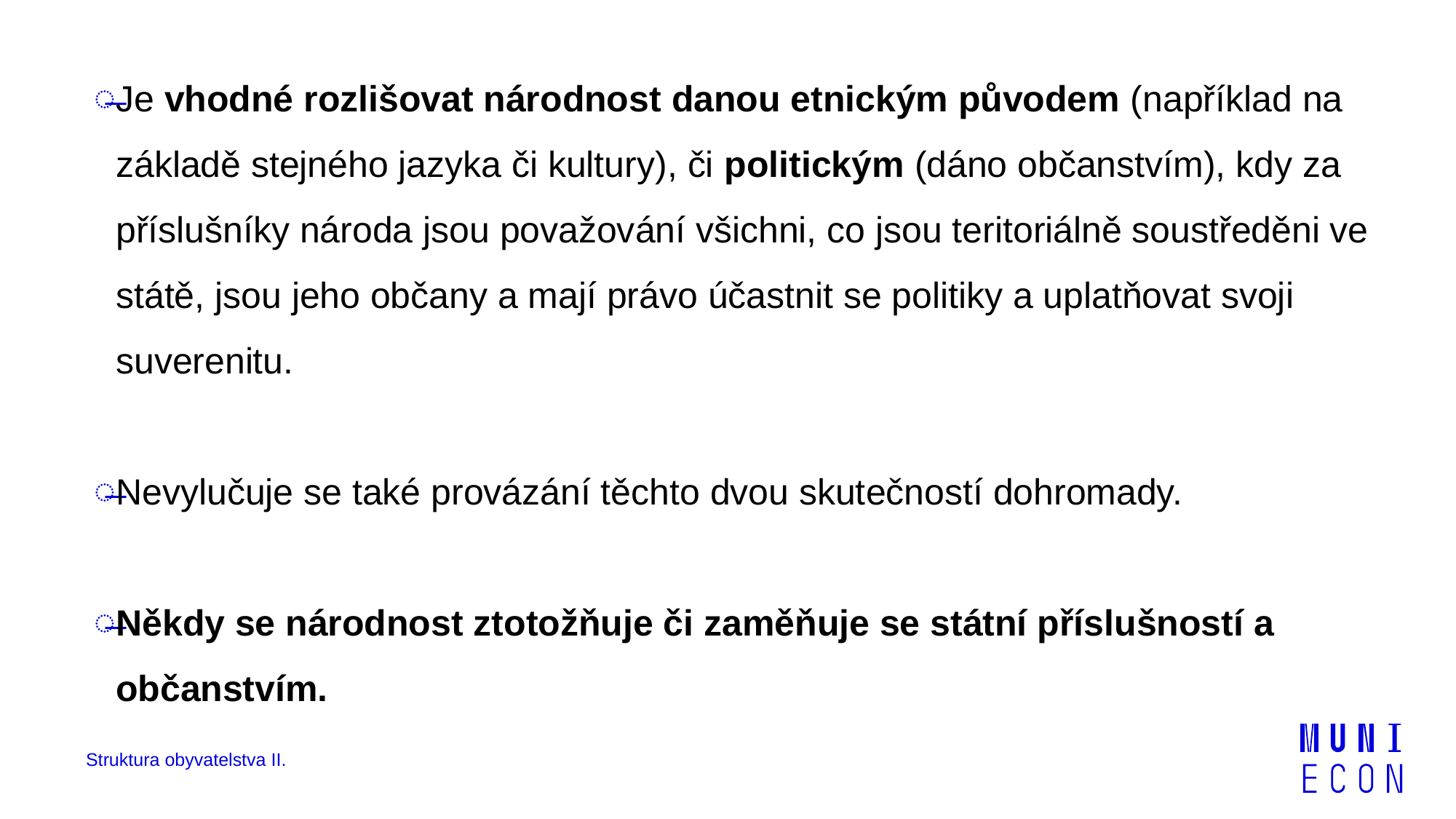

Je vhodné rozlišovat národnost danou etnickým původem (například na základě stejného jazyka či kultury), či politickým (dáno občanstvím), kdy za příslušníky národa jsou považování všichni, co jsou teritoriálně soustředěni ve státě, jsou jeho občany a mají právo účastnit se politiky a uplatňovat svoji suverenitu.

Nevylučuje se také provázání těchto dvou skutečností dohromady.

Někdy se národnost ztotožňuje či zaměňuje se státní příslušností a občanstvím.

Struktura obyvatelstva II.